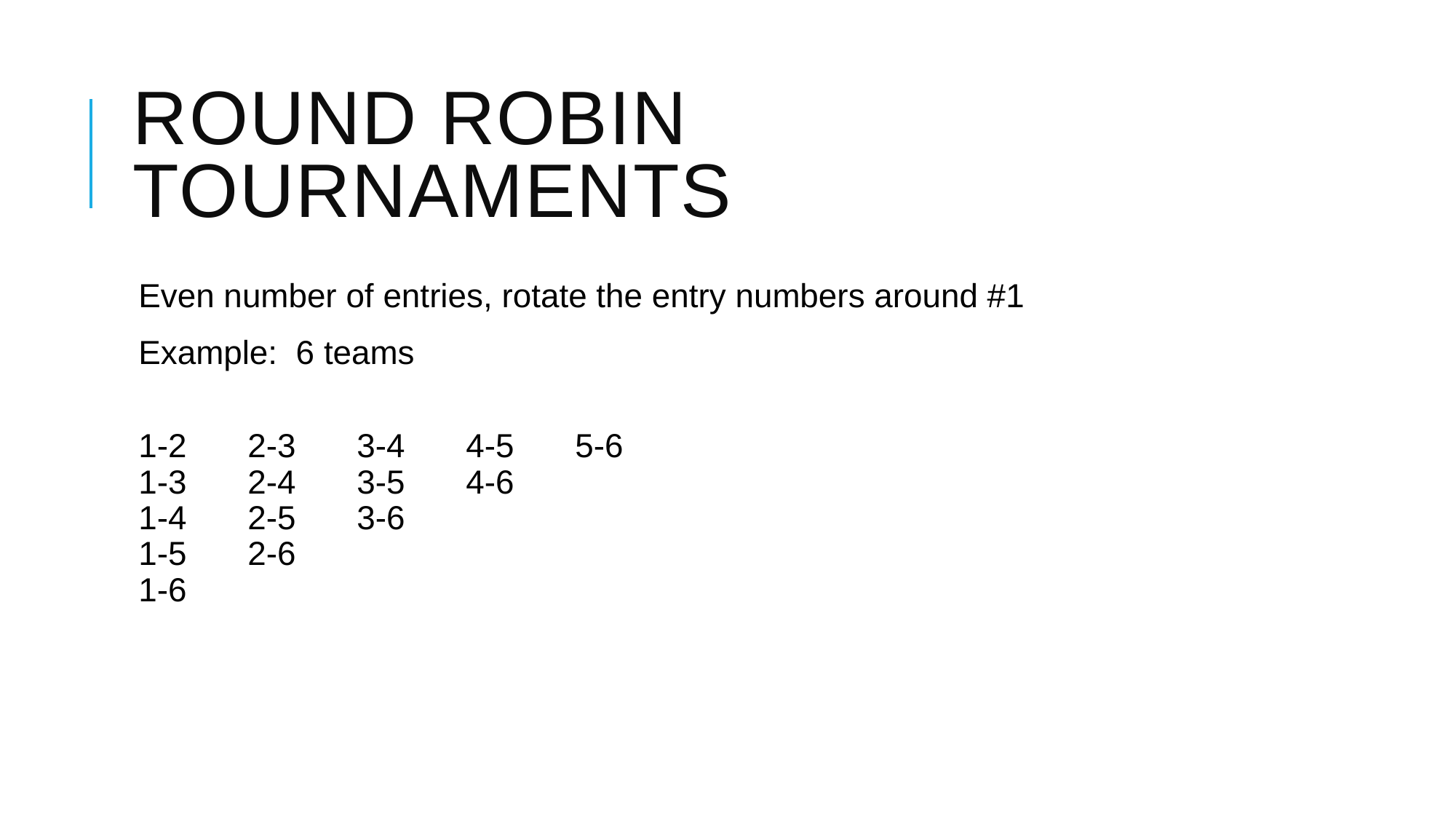

# Round robin tournaments
Even number of entries, rotate the entry numbers around #1
Example:  6 teams
1-2	2-3	3-4	4-5	5-6
1-3	2-4	3-5	4-6
1-4	2-5	3-6
1-5	2-6
1-6